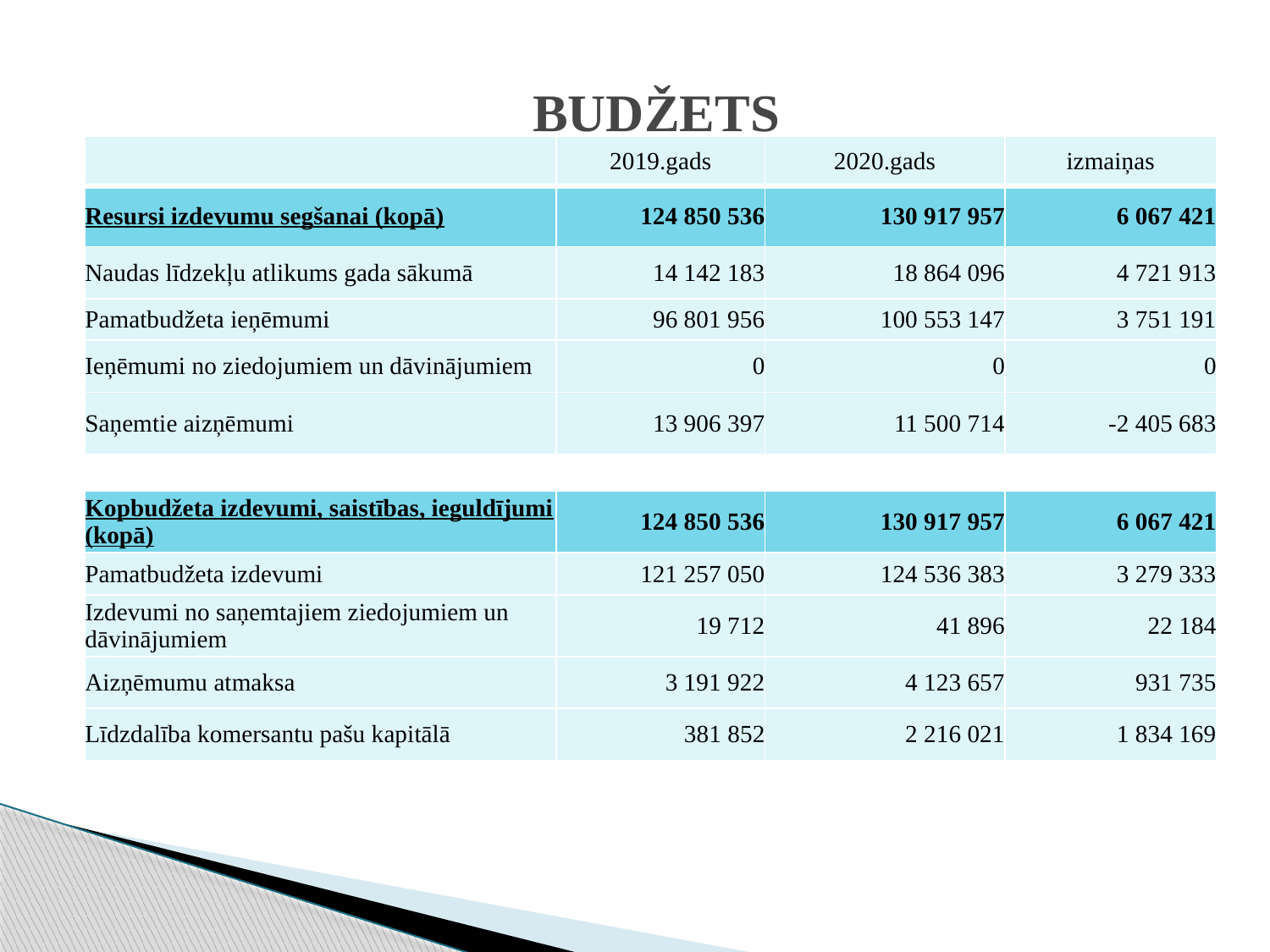

# BUDŽETS
|  | 2019.gads | 2020.gads | izmaiņas |
| --- | --- | --- | --- |
| Resursi izdevumu segšanai (kopā) | 124 850 536 | 130 917 957 | 6 067 421 |
| Naudas līdzekļu atlikums gada sākumā | 14 142 183 | 18 864 096 | 4 721 913 |
| Pamatbudžeta ieņēmumi | 96 801 956 | 100 553 147 | 3 751 191 |
| Ieņēmumi no ziedojumiem un dāvinājumiem | 0 | 0 | 0 |
| Saņemtie aizņēmumi | 13 906 397 | 11 500 714 | -2 405 683 |
|  |  |  |  |
| Kopbudžeta izdevumi, saistības, ieguldījumi (kopā) | 124 850 536 | 130 917 957 | 6 067 421 |
| Pamatbudžeta izdevumi | 121 257 050 | 124 536 383 | 3 279 333 |
| Izdevumi no saņemtajiem ziedojumiem un dāvinājumiem | 19 712 | 41 896 | 22 184 |
| Aizņēmumu atmaksa | 3 191 922 | 4 123 657 | 931 735 |
| Līdzdalība komersantu pašu kapitālā | 381 852 | 2 216 021 | 1 834 169 |